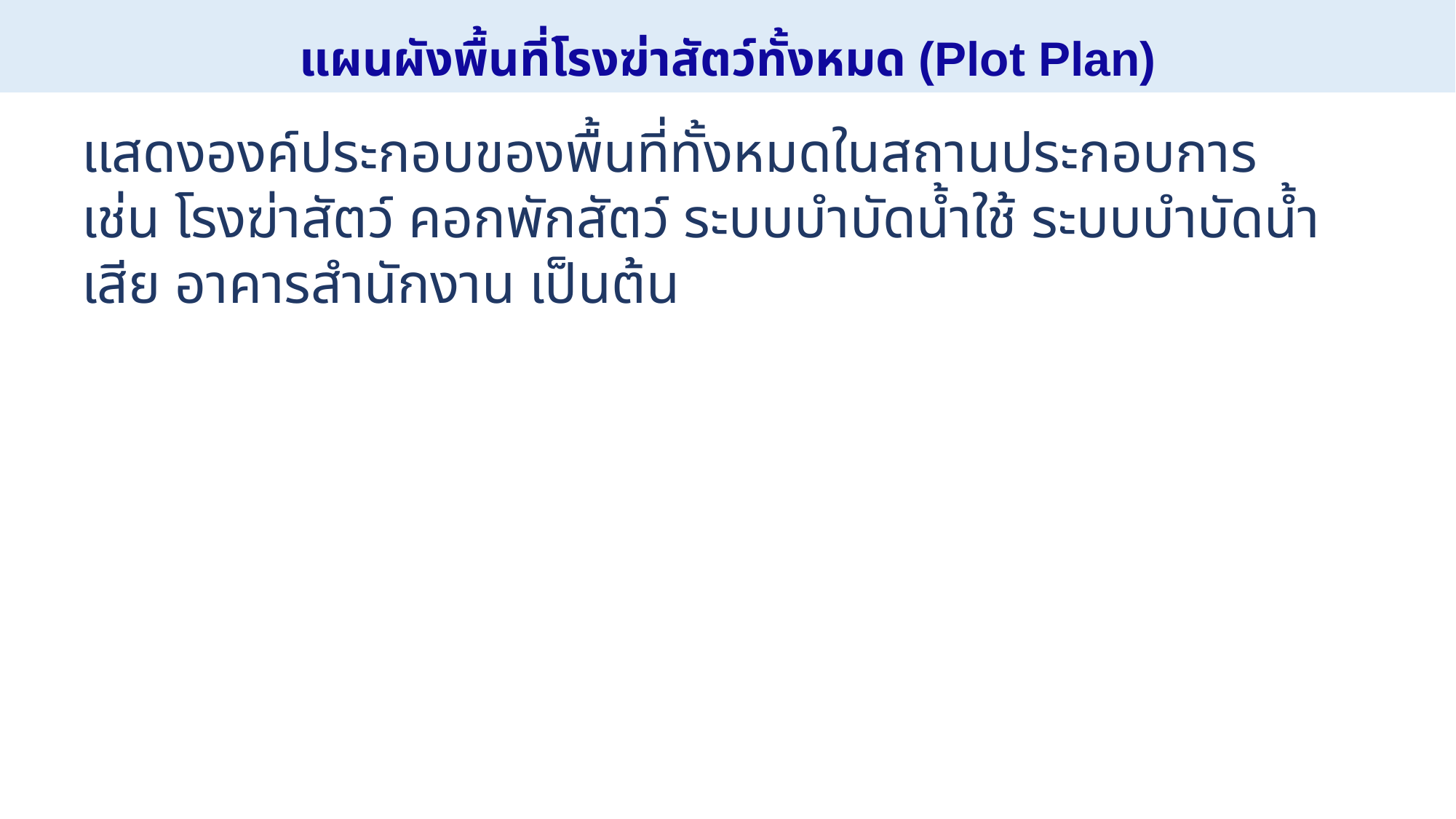

# แผนผังพื้นที่โรงฆ่าสัตว์ทั้งหมด (Plot Plan)
แสดงองค์ประกอบของพื้นที่ทั้งหมดในสถานประกอบการ เช่น โรงฆ่าสัตว์ คอกพักสัตว์ ระบบบำบัดน้ำใช้ ระบบบำบัดน้ำเสีย อาคารสำนักงาน เป็นต้น